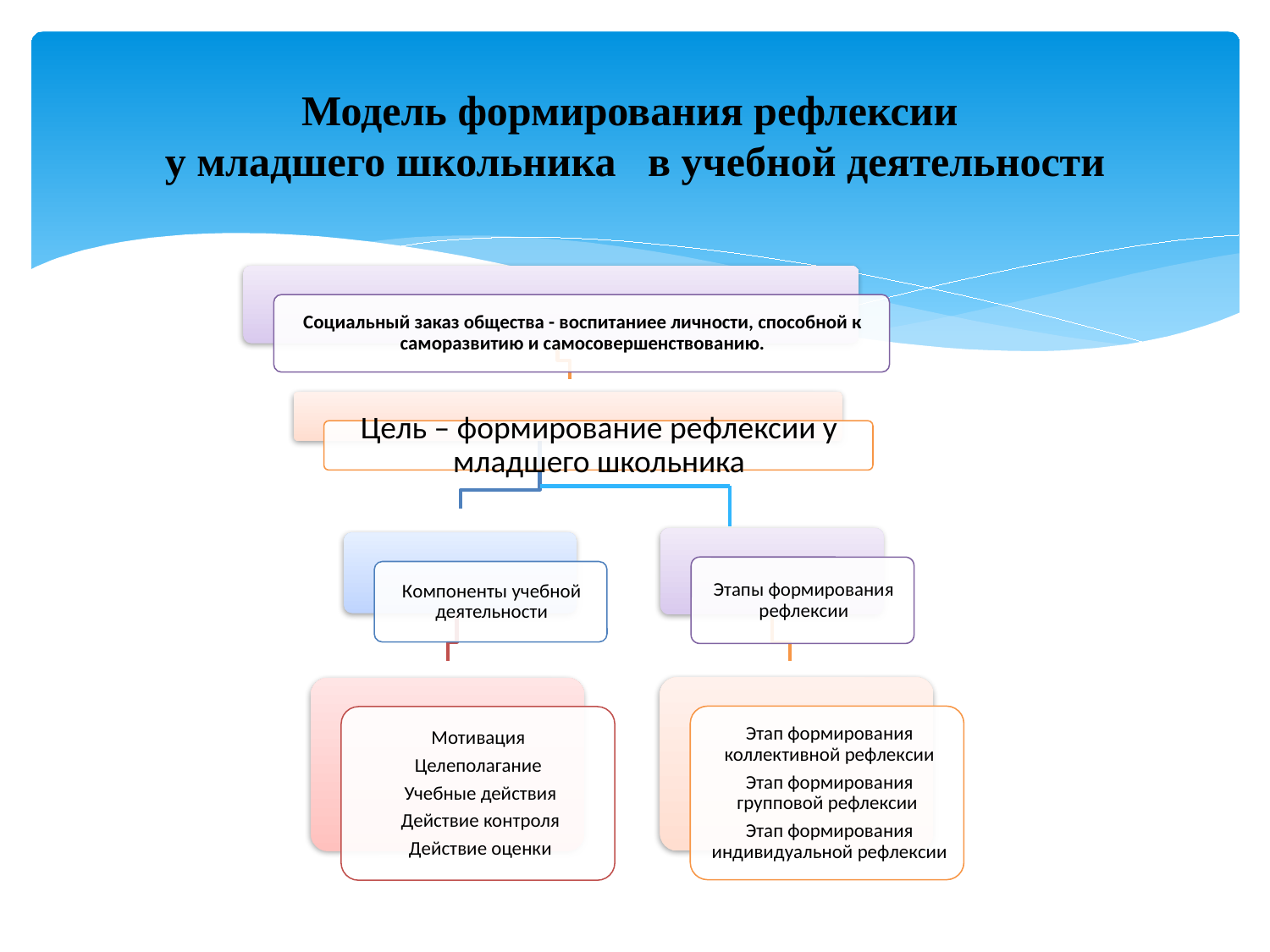

# Модель формирования рефлексии у младшего школьника   в учебной деятельности
Социальный заказ общества - воспитаниее личности, способной к саморазвитию и самосовершенствованию.
Цель – формирование рефлексии у младшего школьника
Компоненты учебной деятельности
Мотивация
Целеполагание
Учебные действия
 Действие контроля
Действие оценки
Этапы формирования рефлексии
Этап формирования коллективной рефлексии
Этап формирования групповой рефлексии
Этап формирования индивидуальной рефлексии